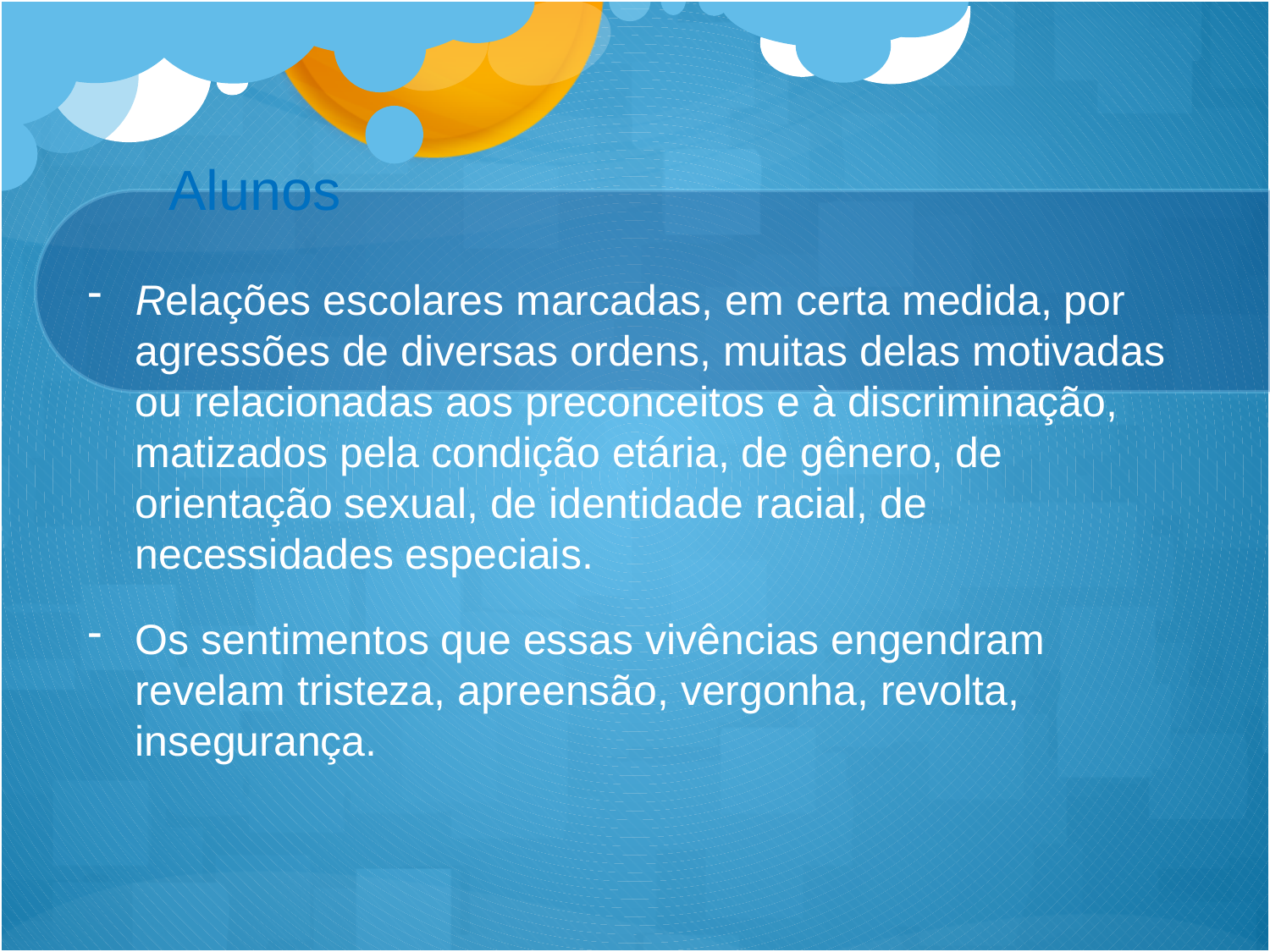

# O QUE DIZEM OS ATORES ESCOLARES?
Alunos
Relações escolares marcadas, em certa medida, por agressões de diversas ordens, muitas delas motivadas ou relacionadas aos preconceitos e à discriminação, matizados pela condição etária, de gênero, de orientação sexual, de identidade racial, de necessidades especiais.
Os sentimentos que essas vivências engendram revelam tristeza, apreensão, vergonha, revolta, insegurança.